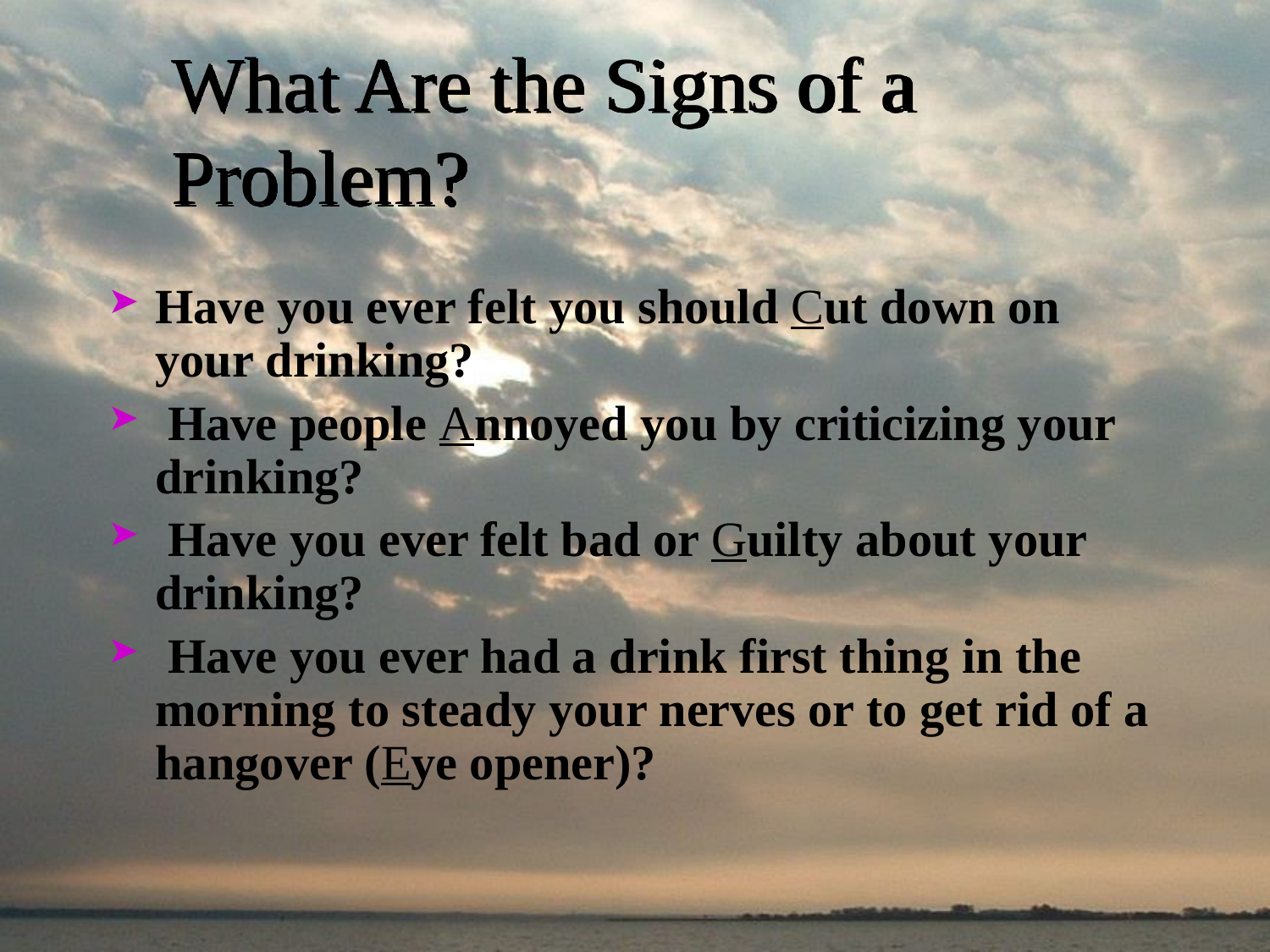

# What Are the Signs of a Problem?
Have you ever felt you should Cut down on your drinking?
 Have people Annoyed you by criticizing your drinking?
 Have you ever felt bad or Guilty about your drinking?
 Have you ever had a drink first thing in the morning to steady your nerves or to get rid of a hangover (Eye opener)?